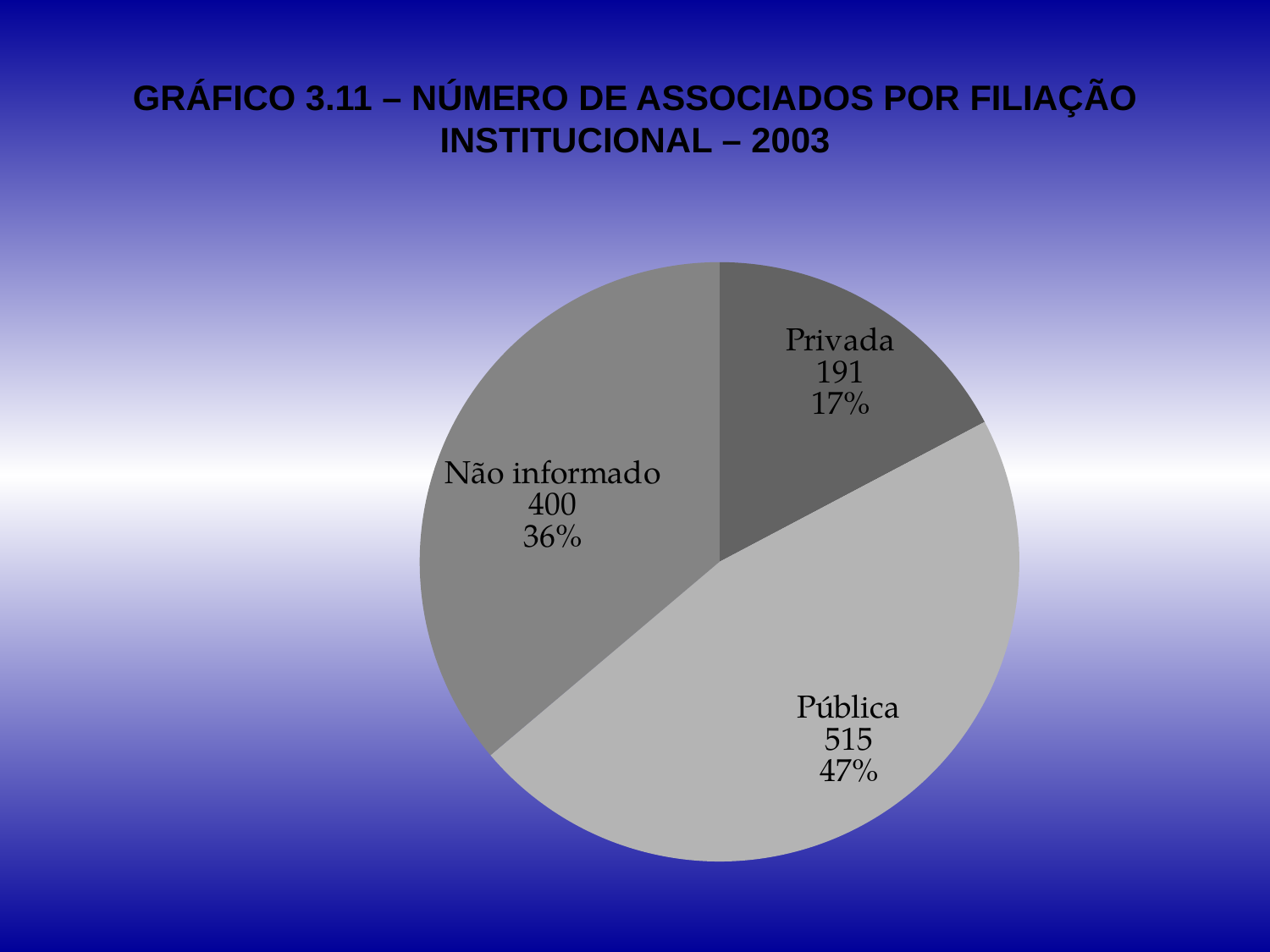

# GRÁFICO 3.11 – NÚMERO DE ASSOCIADOS POR FILIAÇÃO INSTITUCIONAL – 2003

### Chart

| Category |  |  |
|---|---|---|
| Privada | 191.0 | 0.17269439421338156 |
| Pública | 515.0 | 0.4656419529837251 |
| Não informado | 400.0 | 0.3616636528028933 |